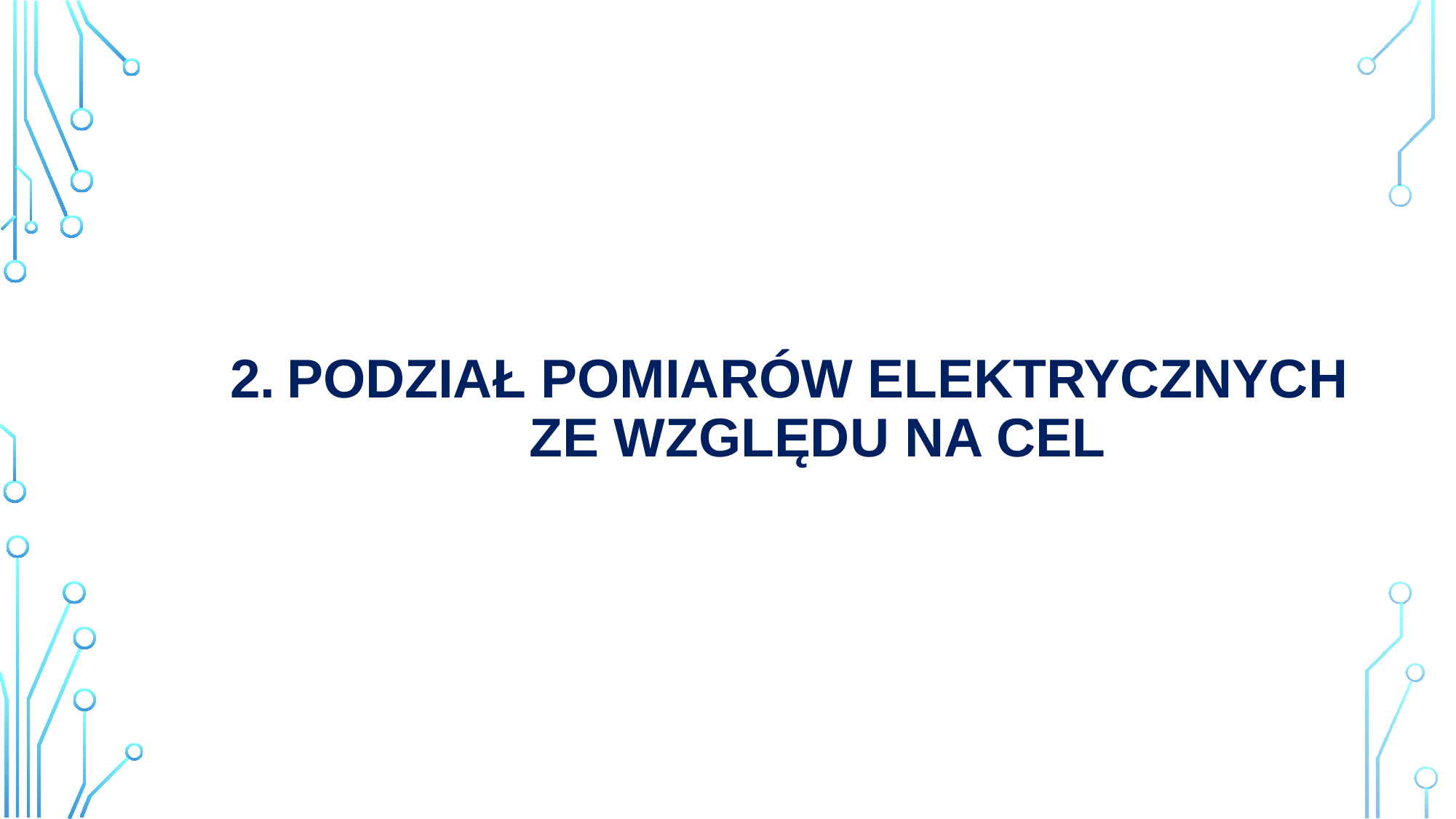

# Podział Pomiarów elektrycznych ze względu na cel